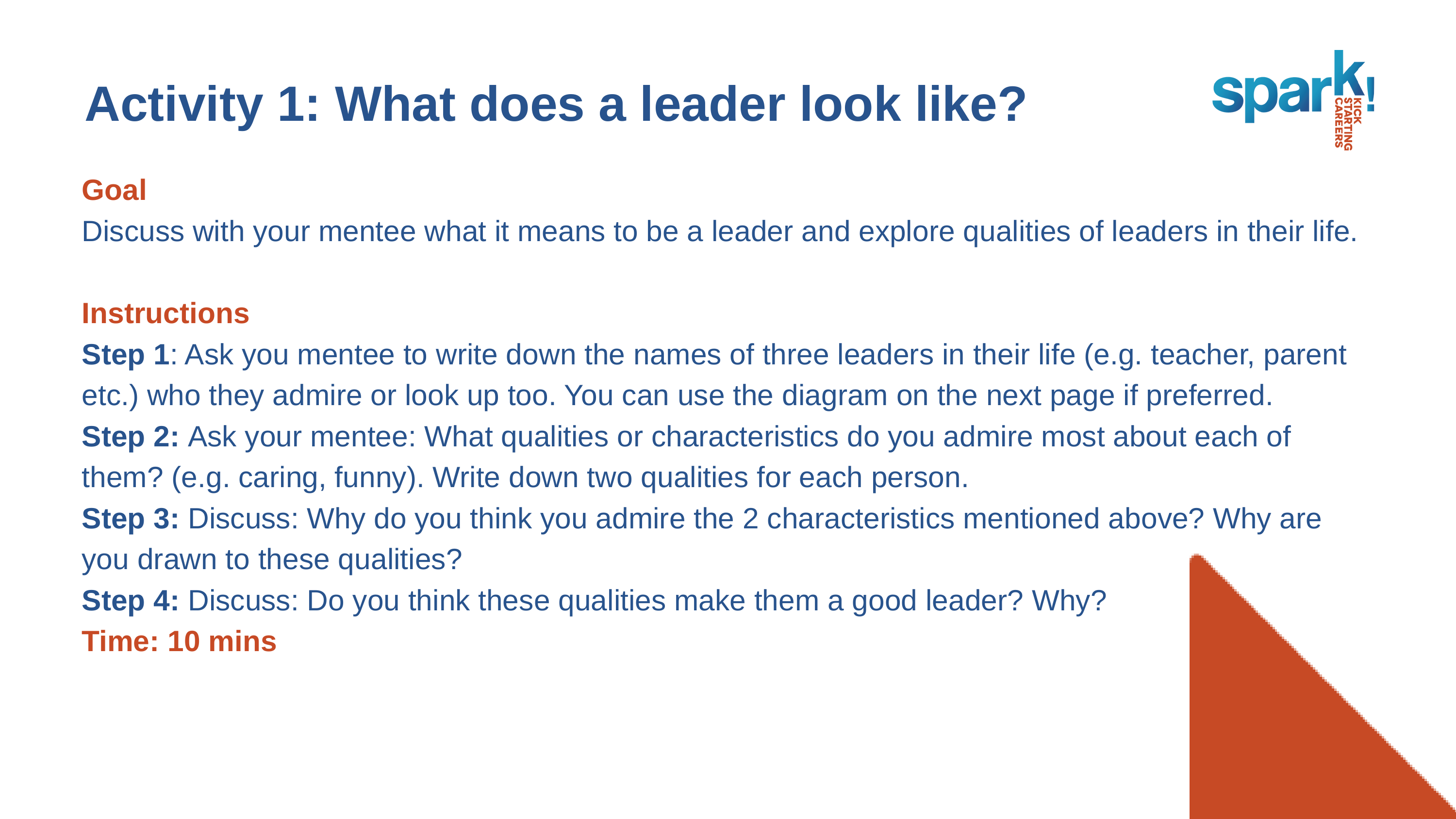

Activity 1: What does a leader look like?
Goal​
Discuss with your mentee what it means to be a leader and explore qualities of leaders in their life.

Instructions
Step 1: Ask you mentee to write down the names of three leaders in their life (e.g. teacher, parent etc.) who they admire or look up too. You can use the diagram on the next page if preferred.
Step 2: Ask your mentee: What qualities or characteristics do you admire most about each of them? (e.g. caring, funny). Write down two qualities for each person.
Step 3: Discuss: Why do you think you admire the 2 characteristics mentioned above? Why are you drawn to these qualities?
Step 4: Discuss: Do you think these qualities make them a good leader? Why?
Time: 10 mins